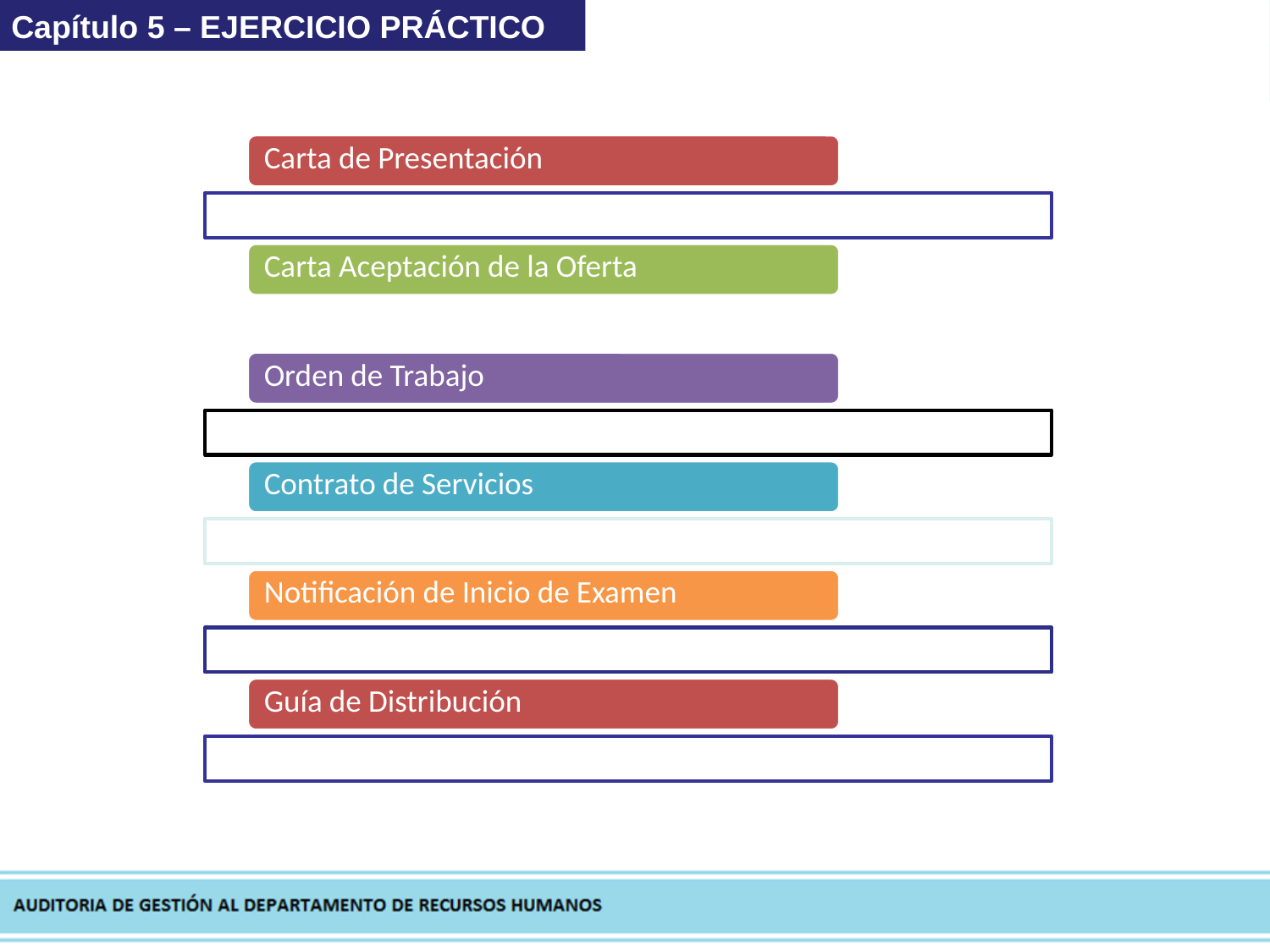

Capítulo 5 – EJERCICIO PRÁCTICO
Carta de Presentación
Carta Aceptación de la Oferta
Notificación de Inicio de Examen
Orden de Trabajo
Contrato de Servicios
Guía de Distribución